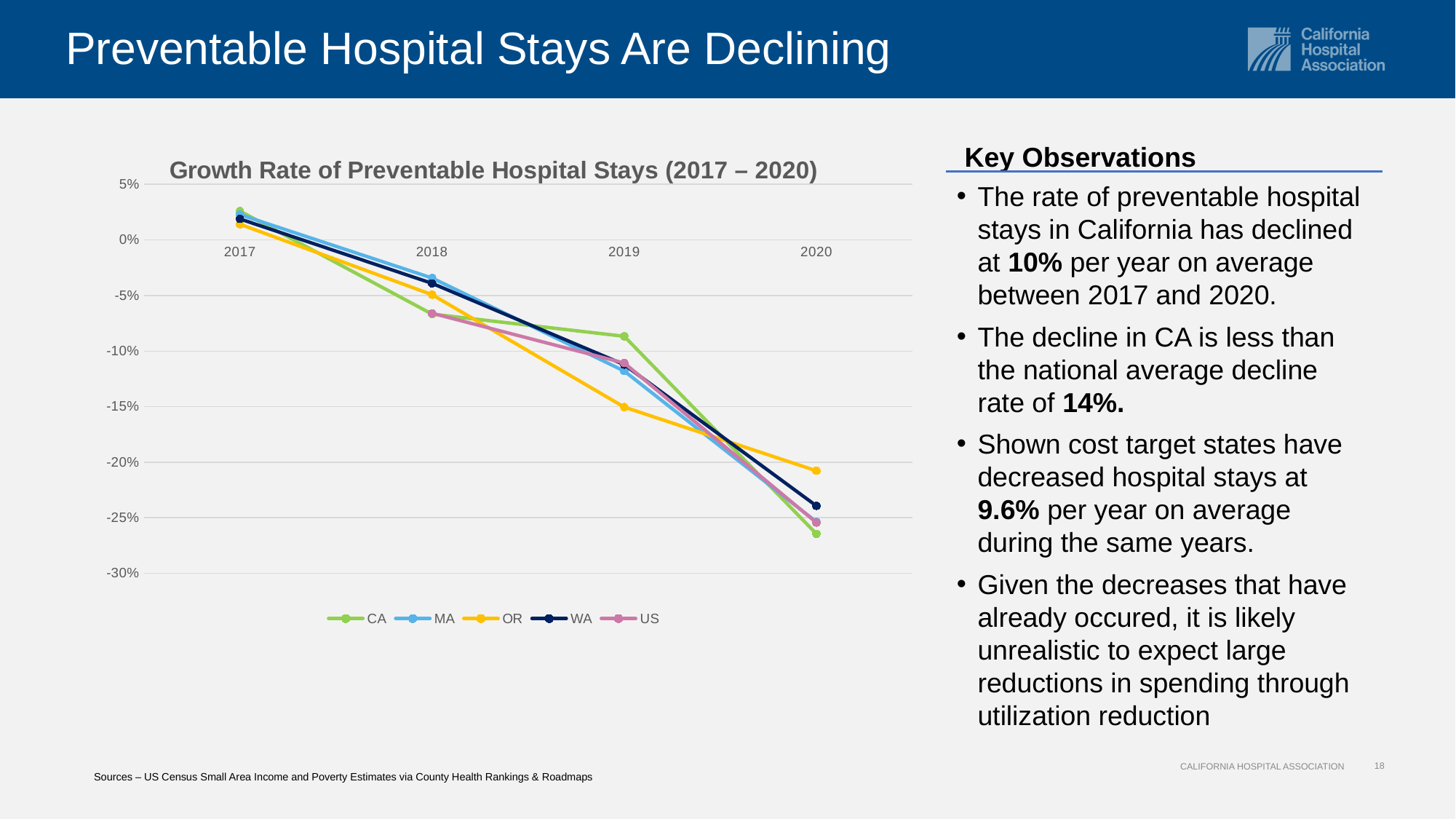

# Preventable Hospital Stays Are Declining

### Chart: Growth Rate of Preventable Hospital Stays (2017 – 2020)

| Category | CA | MA | OR | WA | US |
|---|---|---|---|---|---|
| 2017 | 0.0259481 | 0.02280738 | 0.01412332 | 0.0188744 | None |
| 2018 | -0.06670372 | -0.03425907 | -0.04925272 | -0.03907039 | -0.06593164 |
| 2019 | -0.08665873 | -0.11796809 | -0.15041086 | -0.11216264 | -0.11071766 |
| 2020 | -0.26442778 | -0.25368872 | -0.20773759 | -0.23924201 | -0.25431378 |
Key Observations
The rate of preventable hospital stays in California has declined at 10% per year on average between 2017 and 2020.
The decline in CA is less than the national average decline rate of 14%.
Shown cost target states have decreased hospital stays at 9.6% per year on average during the same years.
Given the decreases that have already occured, it is likely unrealistic to expect large reductions in spending through utilization reduction

18
CALIFORNIA HOSPITAL ASSOCIATION
Sources – US Census Small Area Income and Poverty Estimates via County Health Rankings & Roadmaps